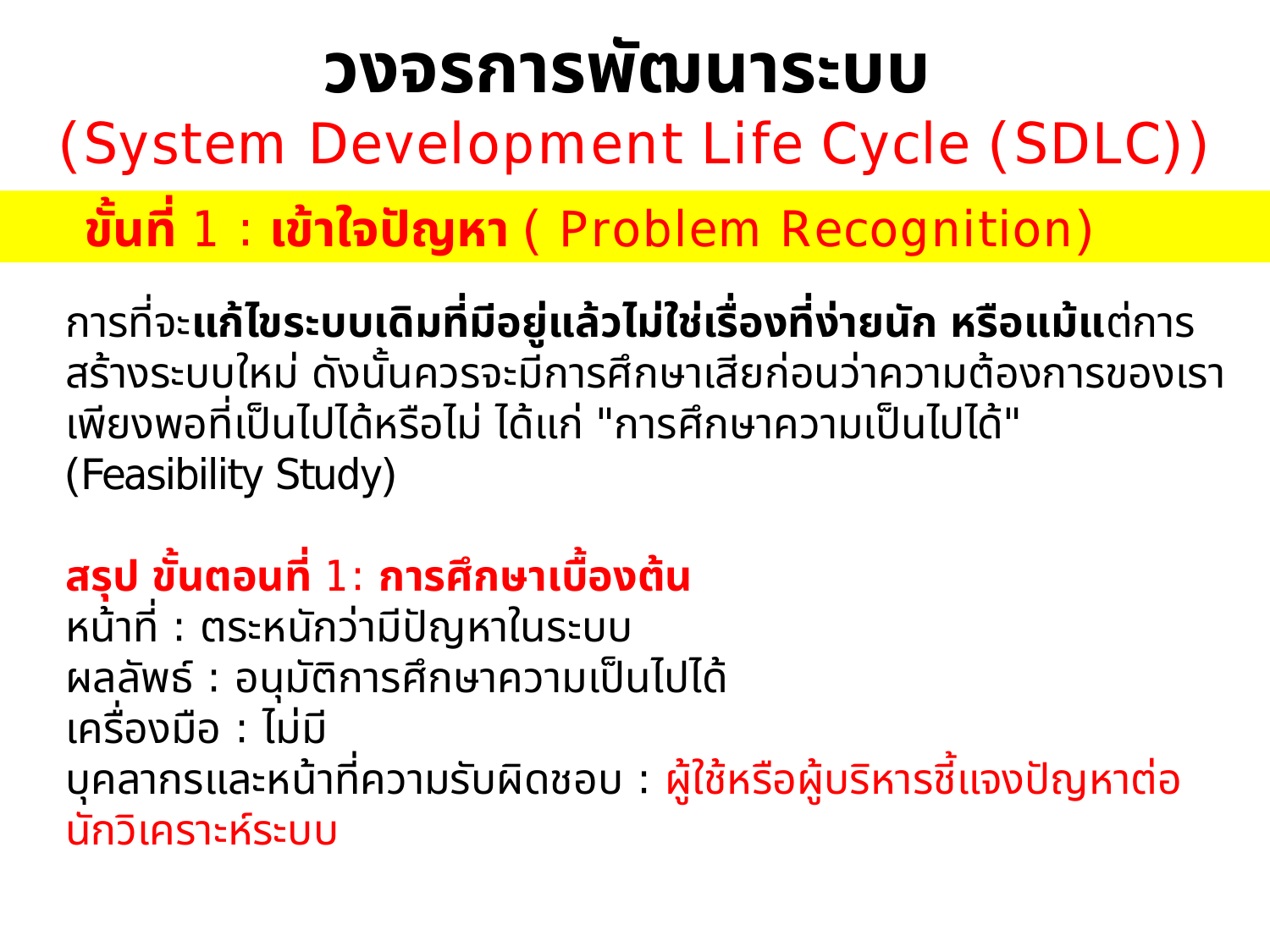

วงจรการพัฒนาระบบ
(System Development Life Cycle (SDLC))
     ขั้นที่ 1 : เข้าใจปัญหา ( Problem Recognition)
การที่จะแก้ไขระบบเดิมที่มีอยู่แล้วไม่ใช่เรื่องที่ง่ายนัก หรือแม้แต่การสร้างระบบใหม่ ดังนั้นควรจะมีการศึกษาเสียก่อนว่าความต้องการของเราเพียงพอที่เป็นไปได้หรือไม่ ได้แก่ "การศึกษาความเป็นไปได้" (Feasibility Study)
สรุป ขั้นตอนที่ 1: การศึกษาเบื้องต้น
หน้าที่ : ตระหนักว่ามีปัญหาในระบบ
ผลลัพธ์ : อนุมัติการศึกษาความเป็นไปได้
เครื่องมือ : ไม่มี
บุคลากรและหน้าที่ความรับผิดชอบ : ผู้ใช้หรือผู้บริหารชี้แจงปัญหาต่อนักวิเคราะห์ระบบ